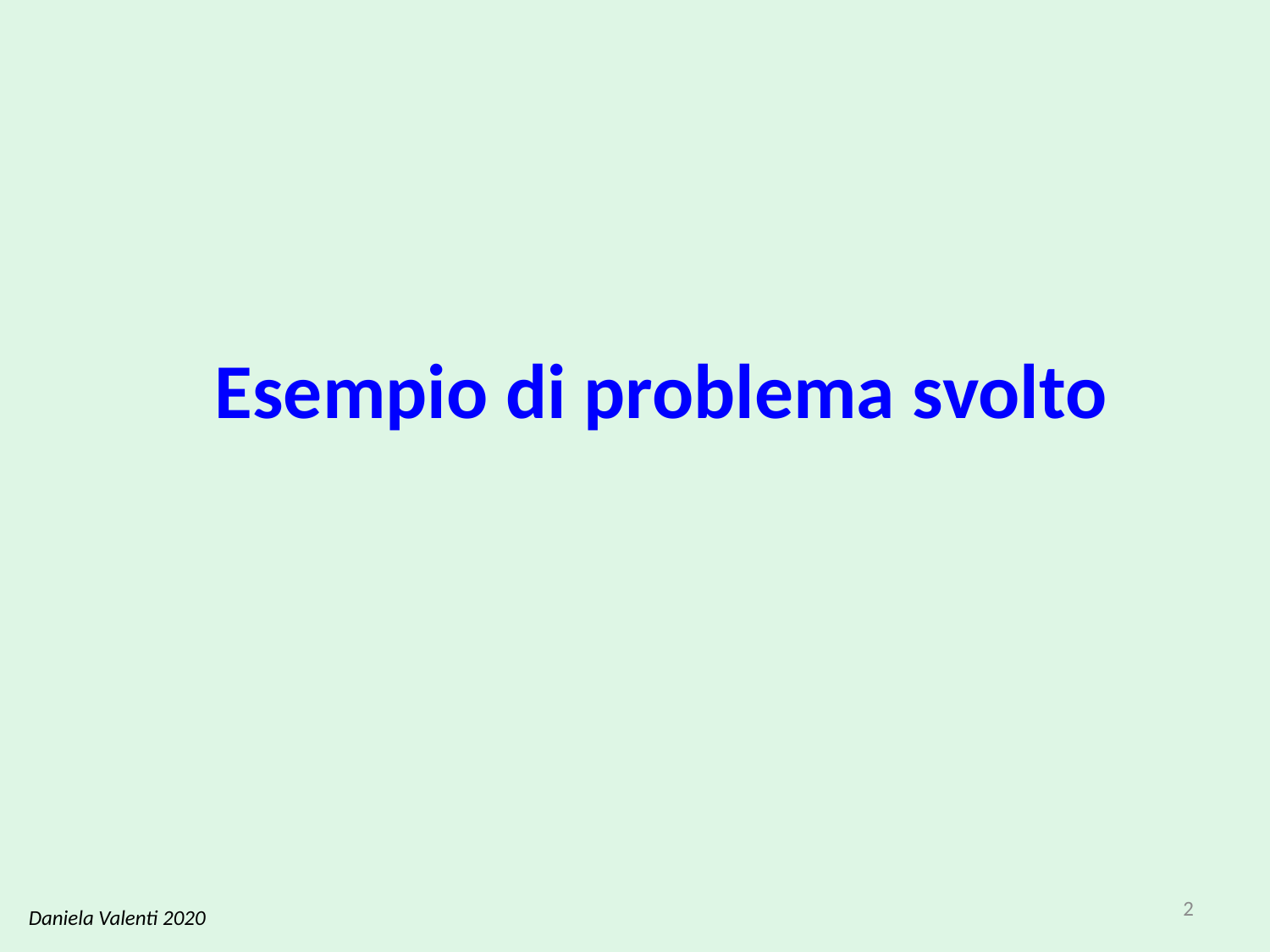

# Esempio di problema svolto
2
Daniela Valenti 2020